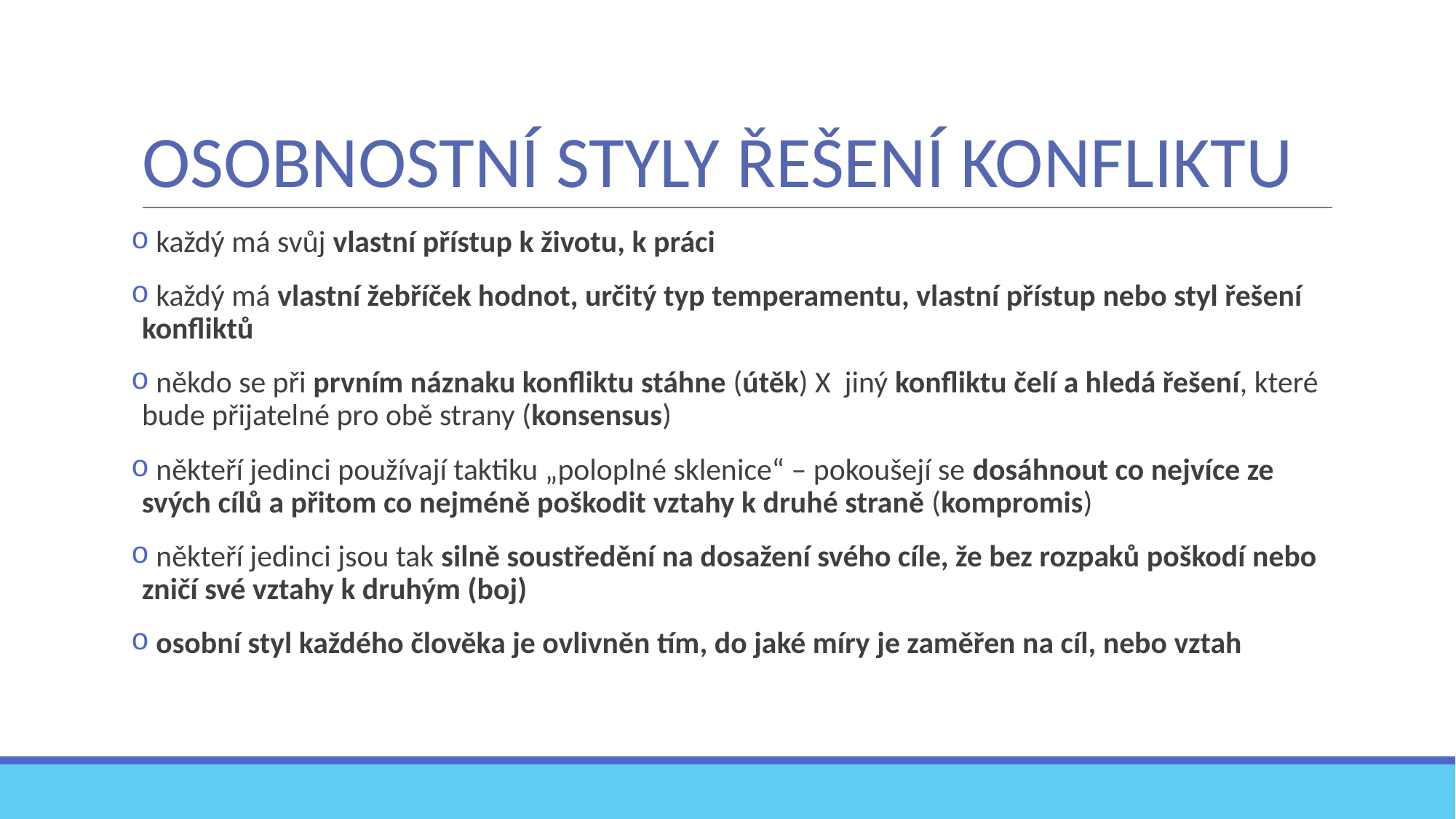

# OSOBNOSTNÍ STYLY ŘEŠENÍ KONFLIKTU
 každý má svůj vlastní přístup k životu, k práci
 každý má vlastní žebříček hodnot, určitý typ temperamentu, vlastní přístup nebo styl řešení konfliktů
 někdo se při prvním náznaku konfliktu stáhne (útěk) X  jiný konfliktu čelí a hledá řešení, které bude přijatelné pro obě strany (konsensus)
 někteří jedinci používají taktiku „poloplné sklenice“ – pokoušejí se dosáhnout co nejvíce ze svých cílů a přitom co nejméně poškodit vztahy k druhé straně (kompromis)
 někteří jedinci jsou tak silně soustředění na dosažení svého cíle, že bez rozpaků poškodí nebo zničí své vztahy k druhým (boj)
 osobní styl každého člověka je ovlivněn tím, do jaké míry je zaměřen na cíl, nebo vztah